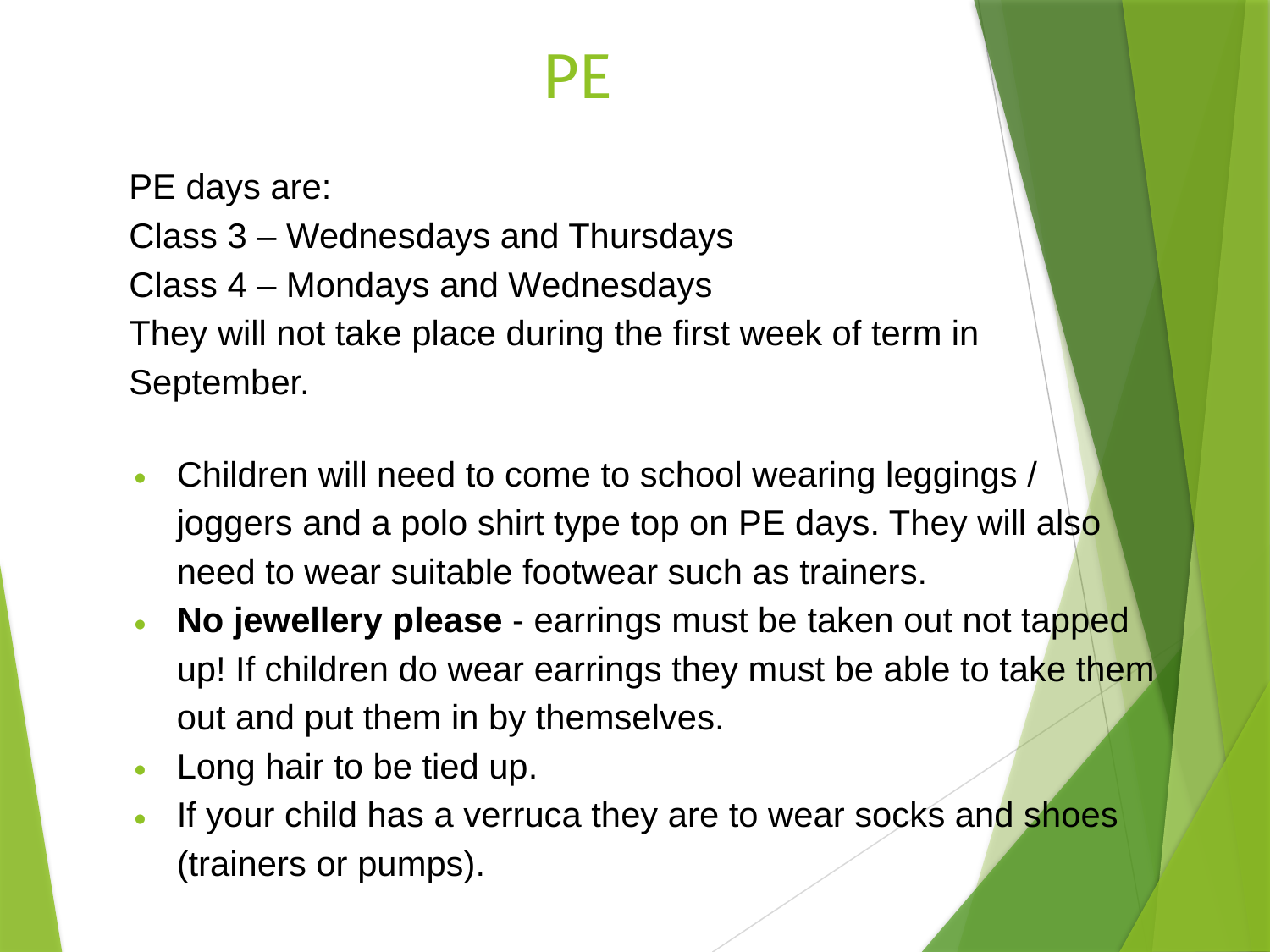

# PE

PE days are:
Class 3 – Wednesdays and Thursdays
Class 4 – Mondays and Wednesdays
They will not take place during the first week of term in September.

Children will need to come to school wearing leggings / joggers and a polo shirt type top on PE days. They will also need to wear suitable footwear such as trainers.
No jewellery please - earrings must be taken out not tapped up! If children do wear earrings they must be able to take them out and put them in by themselves.
Long hair to be tied up.
If your child has a verruca they are to wear socks and shoes (trainers or pumps).